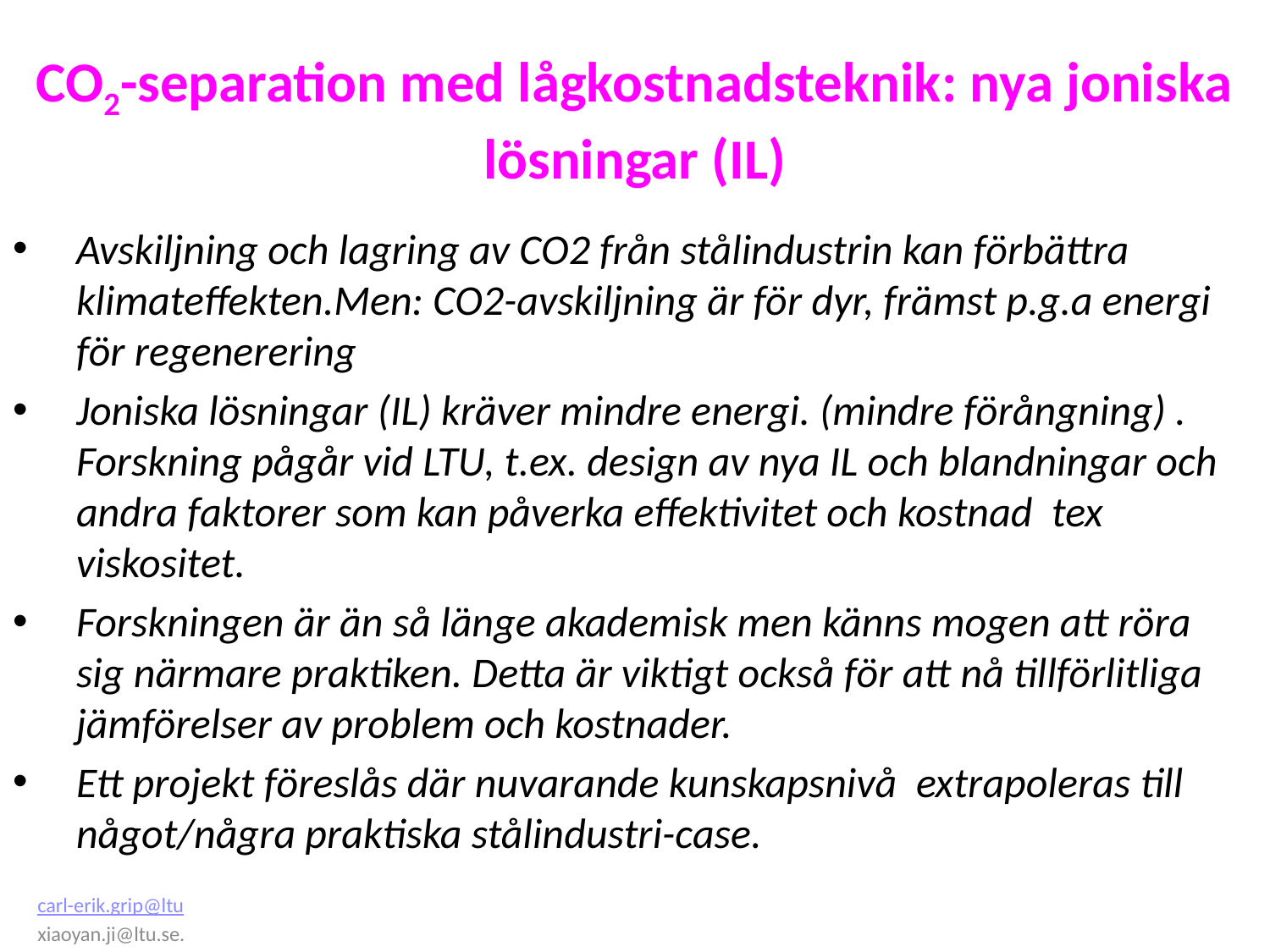

# CO2-separation med lågkostnadsteknik: nya joniska lösningar (IL)
Avskiljning och lagring av CO2 från stålindustrin kan förbättra klimateffekten.Men: CO2-avskiljning är för dyr, främst p.g.a energi för regenerering
Joniska lösningar (IL) kräver mindre energi. (mindre förångning) . Forskning pågår vid LTU, t.ex. design av nya IL och blandningar och andra faktorer som kan påverka effektivitet och kostnad  tex viskositet.
Forskningen är än så länge akademisk men känns mogen att röra sig närmare praktiken. Detta är viktigt också för att nå tillförlitliga jämförelser av problem och kostnader.
Ett projekt föreslås där nuvarande kunskapsnivå  extrapoleras till något/några praktiska stålindustri-case.
carl-erik.grip@ltu
xiaoyan.ji@ltu.se.